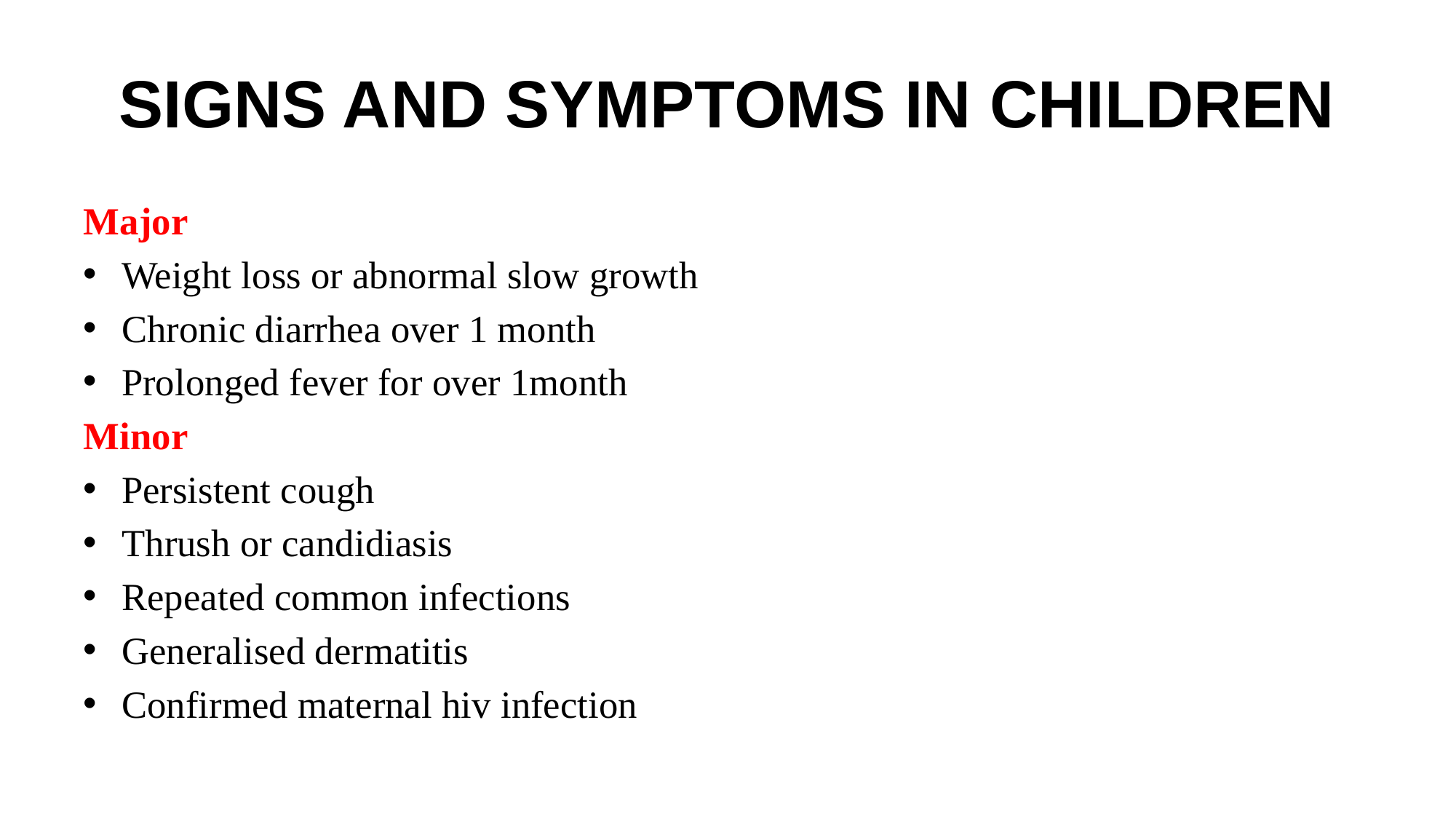

# SIGNS AND SYMPTOMS IN CHILDREN
Major
Weight loss or abnormal slow growth
Chronic diarrhea over 1 month
Prolonged fever for over 1month
Minor
Persistent cough
Thrush or candidiasis
Repeated common infections
Generalised dermatitis
Confirmed maternal hiv infection